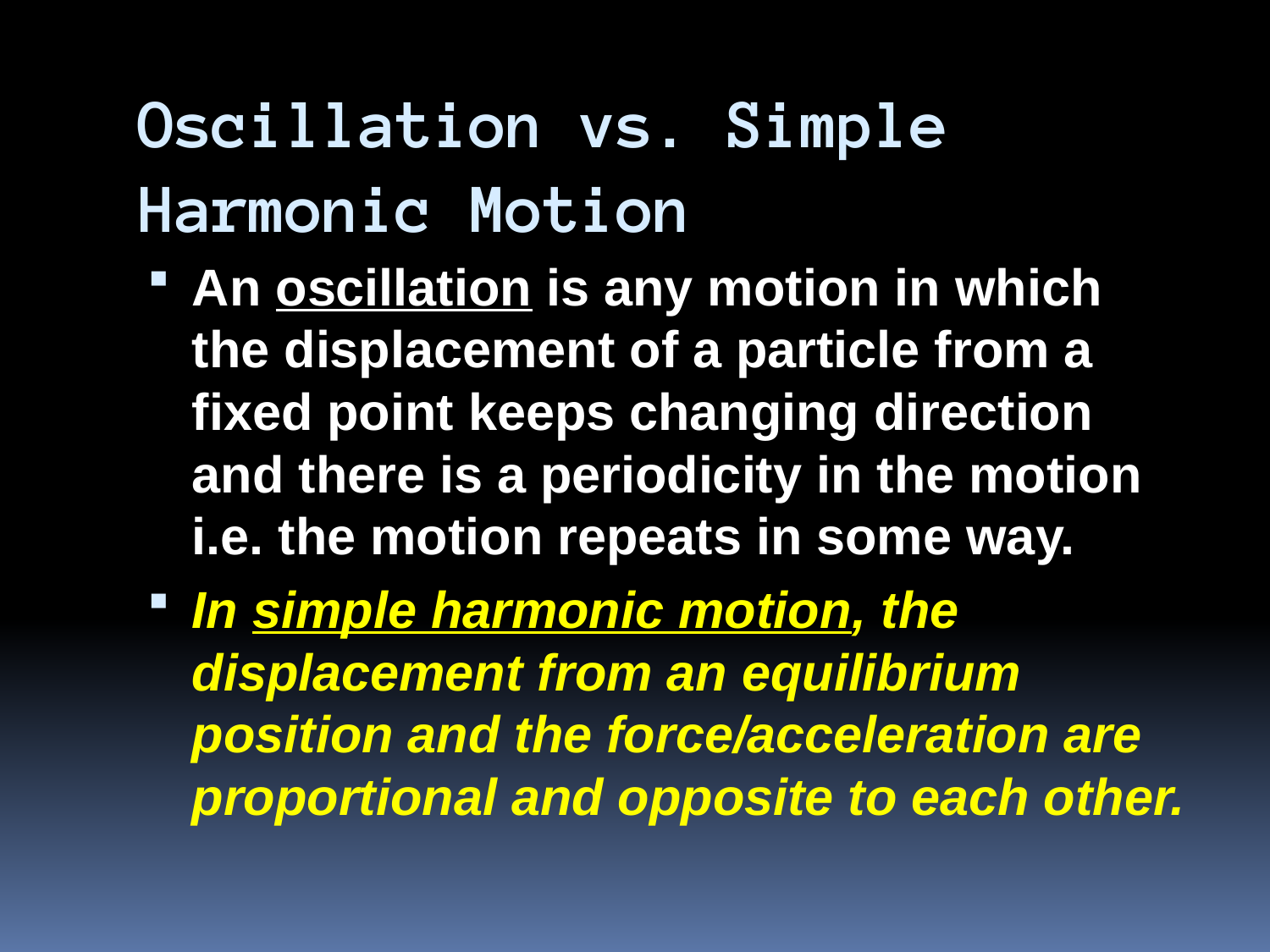

# Oscillation vs. Simple Harmonic Motion
An oscillation is any motion in which the displacement of a particle from a fixed point keeps changing direction and there is a periodicity in the motion i.e. the motion repeats in some way.
In simple harmonic motion, the displacement from an equilibrium position and the force/acceleration are proportional and opposite to each other.